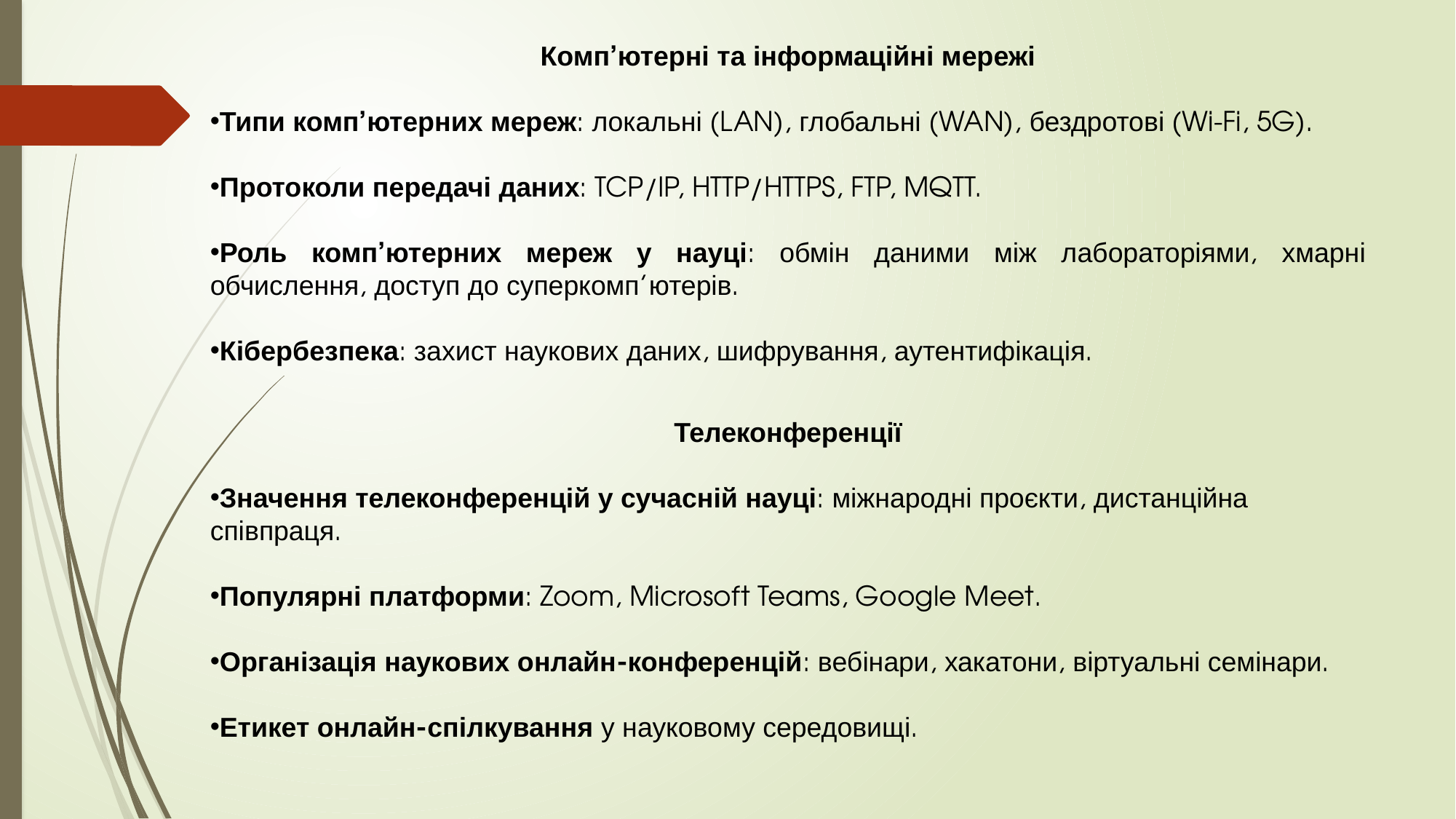

Комп’ютерні та інформаційні мережі

Типи комп’ютерних мереж: локальні (LAN), глобальні (WAN), бездротові (Wi-Fi, 5G).

Протоколи передачі даних: TCP/IP, HTTP/HTTPS, FTP, MQTT.

Роль комп’ютерних мереж у науці: обмін даними між лабораторіями, хмарні обчислення, доступ до суперкомп’ютерів.

Кібербезпека: захист наукових даних, шифрування, аутентифікація.
Телеконференції

Значення телеконференцій у сучасній науці: міжнародні проєкти, дистанційна співпраця.

Популярні платформи: Zoom, Microsoft Teams, Google Meet.

Організація наукових онлайн-конференцій: вебінари, хакатони, віртуальні семінари.

Етикет онлайн-спілкування у науковому середовищі.